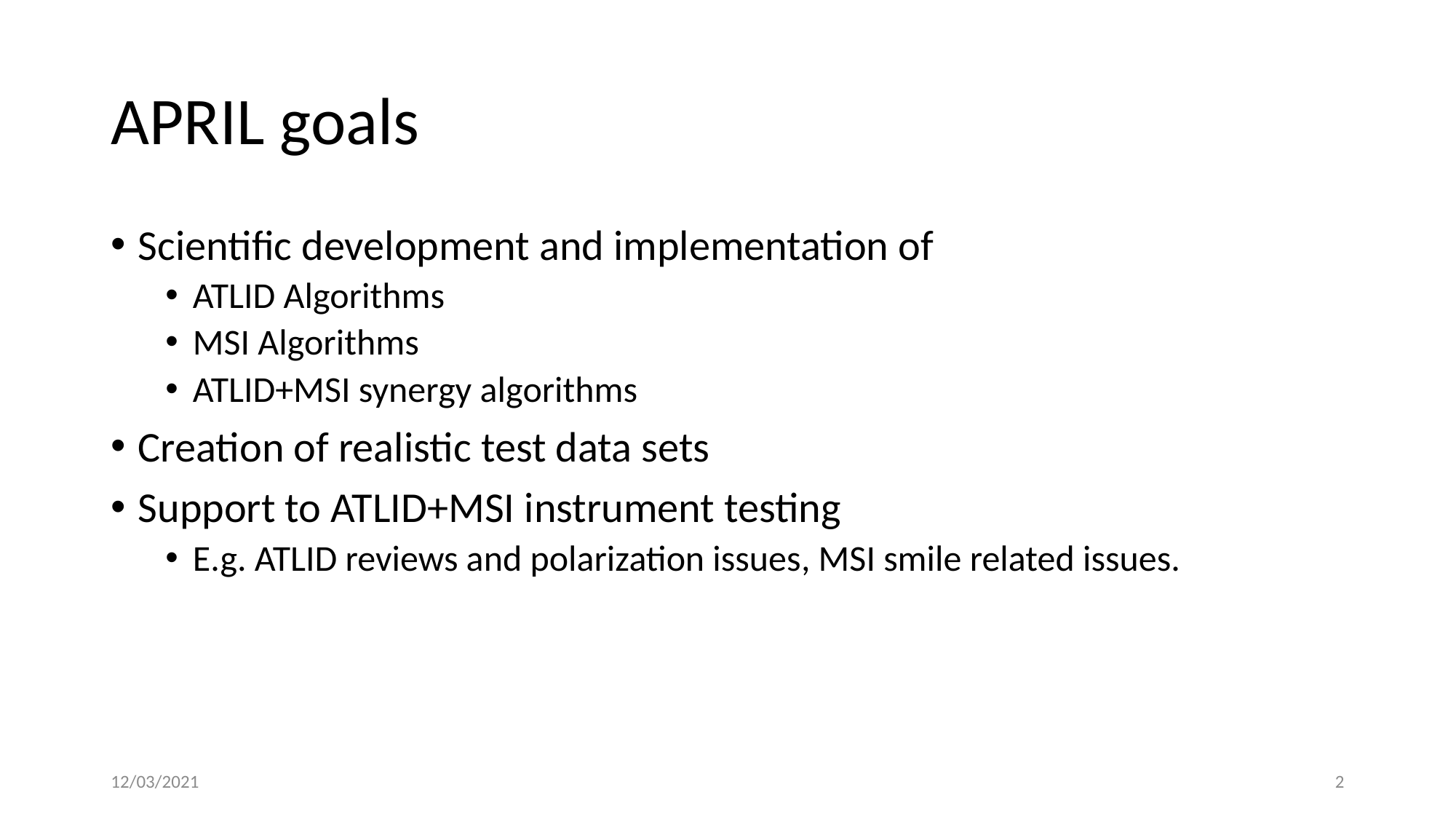

# APRIL goals
Scientific development and implementation of
ATLID Algorithms
MSI Algorithms
ATLID+MSI synergy algorithms
Creation of realistic test data sets
Support to ATLID+MSI instrument testing
E.g. ATLID reviews and polarization issues, MSI smile related issues.
12/03/2021
2